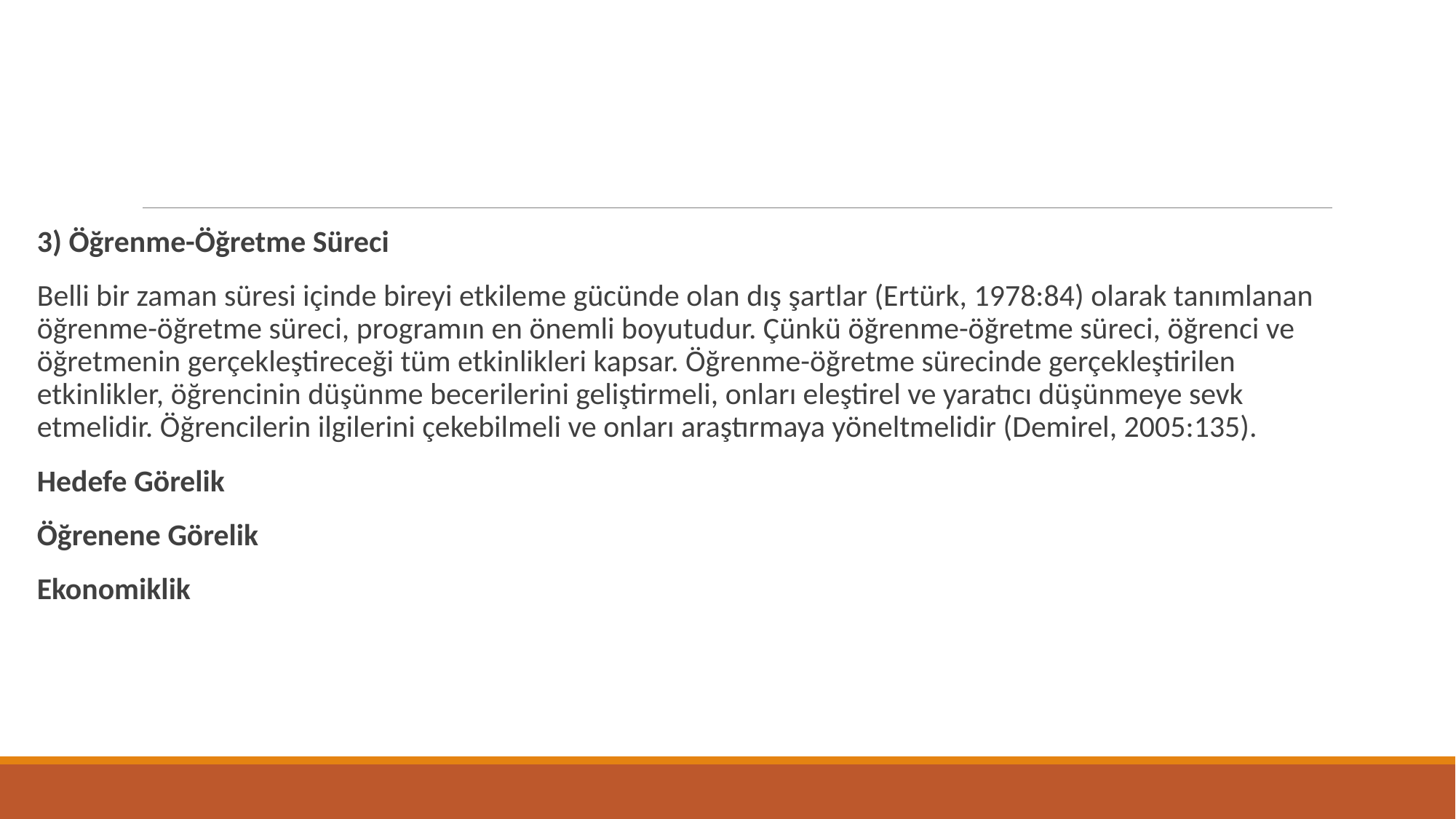

#
3) Öğrenme-Öğretme Süreci
Belli bir zaman süresi içinde bireyi etkileme gücünde olan dış şartlar (Ertürk, 1978:84) olarak tanımlanan öğrenme-öğretme süreci, programın en önemli boyutudur. Çünkü öğrenme-öğretme süreci, öğrenci ve öğretmenin gerçekleştireceği tüm etkinlikleri kapsar. Öğrenme-öğretme sürecinde gerçekleştirilen etkinlikler, öğrencinin düşünme becerilerini geliştirmeli, onları eleştirel ve yaratıcı düşünmeye sevk etmelidir. Öğrencilerin ilgilerini çekebilmeli ve onları araştırmaya yöneltmelidir (Demirel, 2005:135).
Hedefe Görelik
Öğrenene Görelik
Ekonomiklik